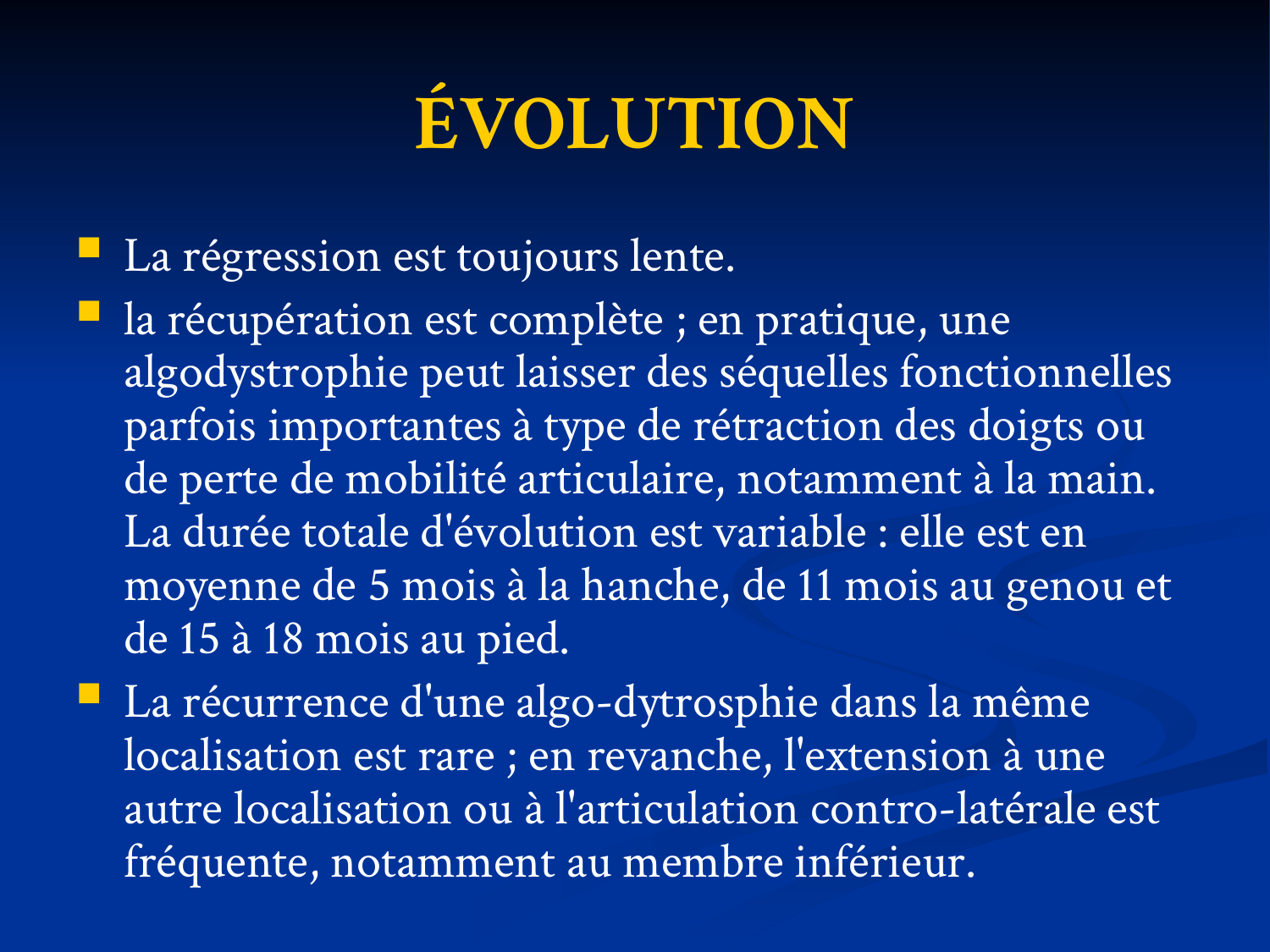

# ÉVOLUTION
La régression est toujours lente.
la récupération est complète ; en pratique, une algodystrophie peut laisser des séquelles fonctionnelles parfois importantes à type de rétraction des doigts ou de perte de mobilité articulaire, notamment à la main. La durée totale d'évolution est variable : elle est en moyenne de 5 mois à la hanche, de 11 mois au genou et de 15 à 18 mois au pied.
La récurrence d'une algo-dytrosphie dans la même localisation est rare ; en revanche, l'extension à une autre localisation ou à l'articulation contro-latérale est fréquente, notamment au membre inférieur.